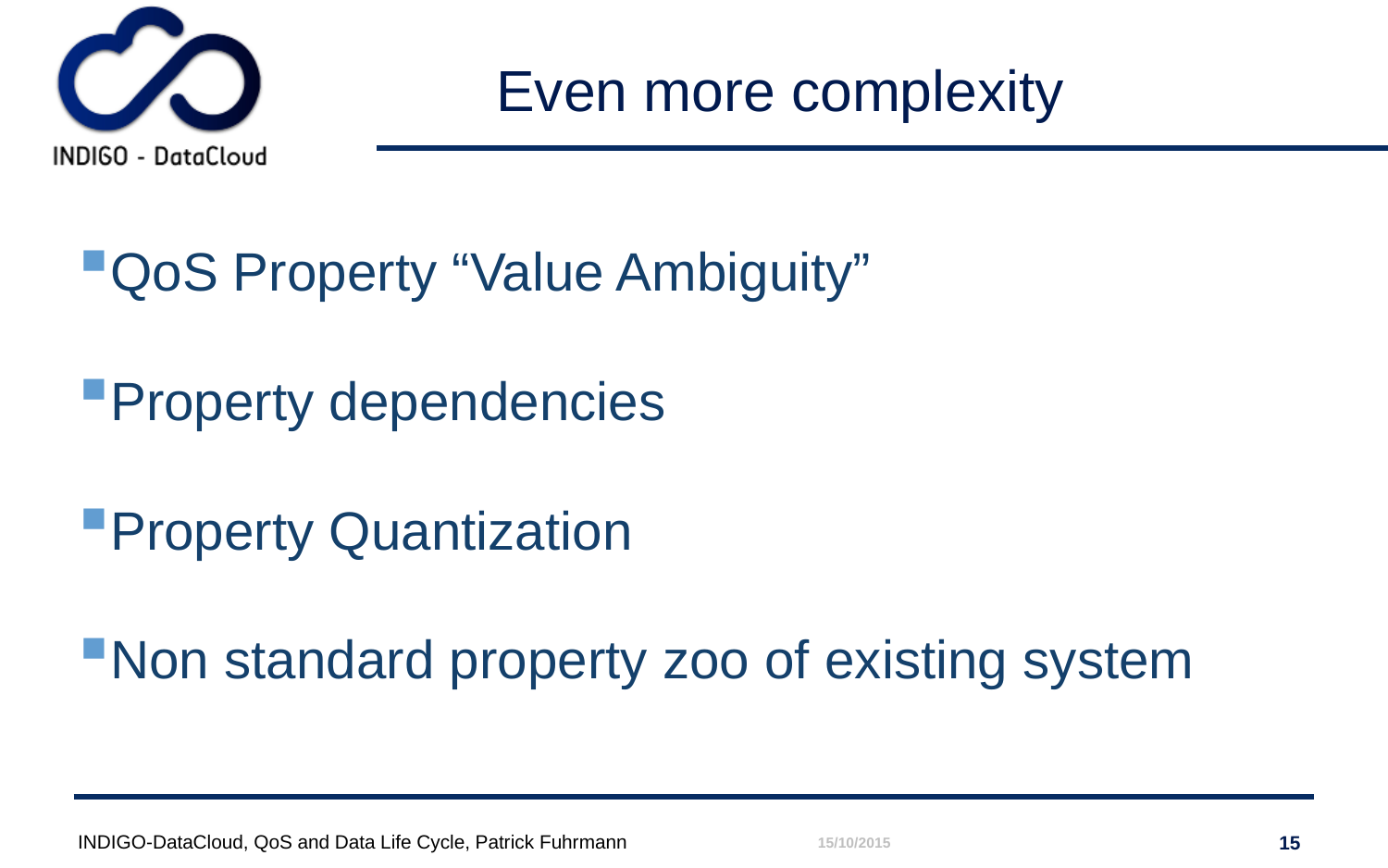

# Even more complexity
QoS Property “Value Ambiguity”

Property dependencies

Property Quantization

Non standard property zoo of existing system
INDIGO-DataCloud, QoS and Data Life Cycle, Patrick Fuhrmann
15/10/2015
15